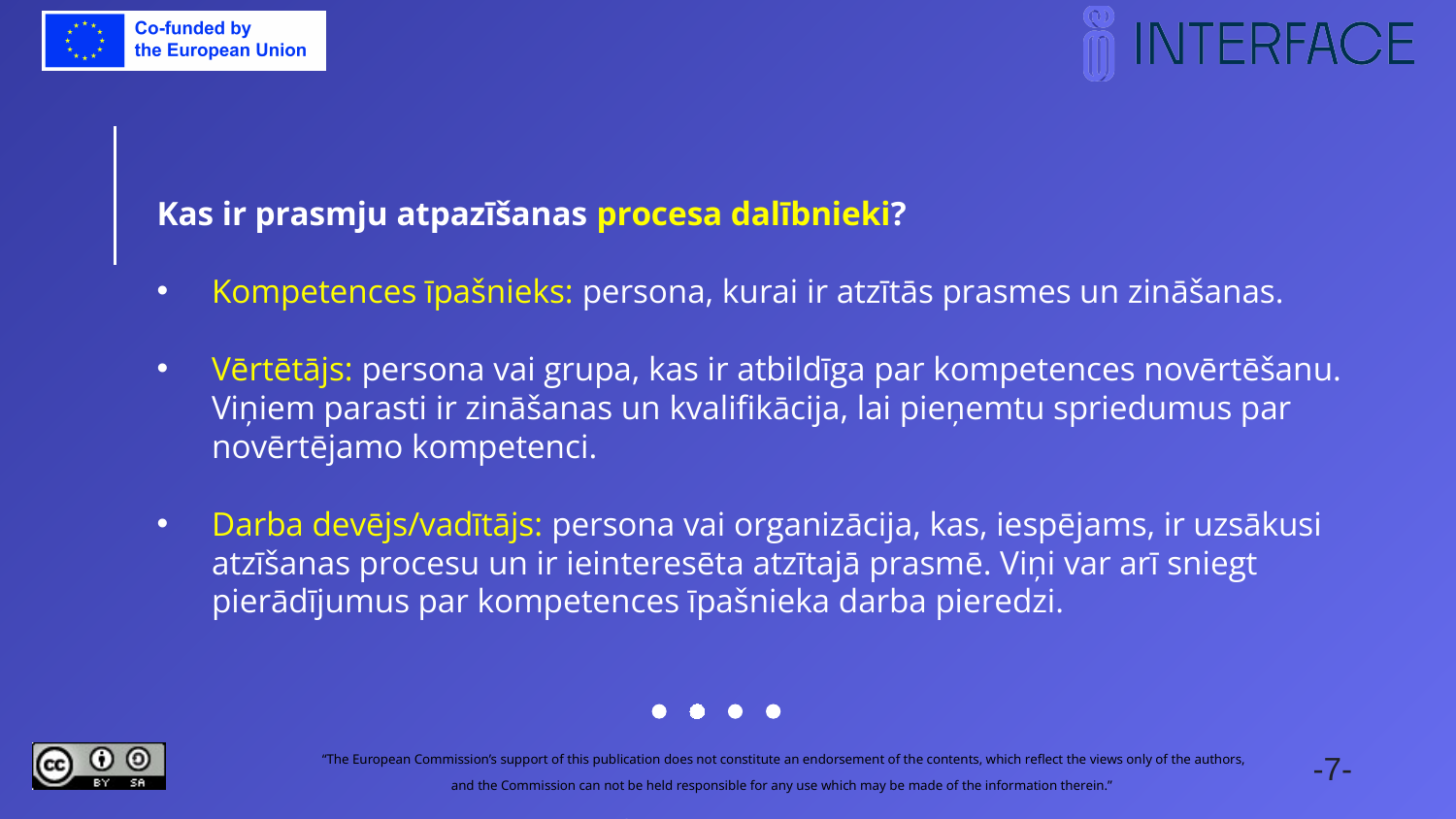

Kas ir prasmju atpazīšanas procesa dalībnieki?

Kompetences īpašnieks: persona, kurai ir atzītās prasmes un zināšanas.

Vērtētājs: persona vai grupa, kas ir atbildīga par kompetences novērtēšanu. Viņiem parasti ir zināšanas un kvalifikācija, lai pieņemtu spriedumus par novērtējamo kompetenci.

Darba devējs/vadītājs: persona vai organizācija, kas, iespējams, ir uzsākusi atzīšanas procesu un ir ieinteresēta atzītajā prasmē. Viņi var arī sniegt pierādījumus par kompetences īpašnieka darba pieredzi.

https://unesdoc.unesco.org/ark:/48223/pf0000374905